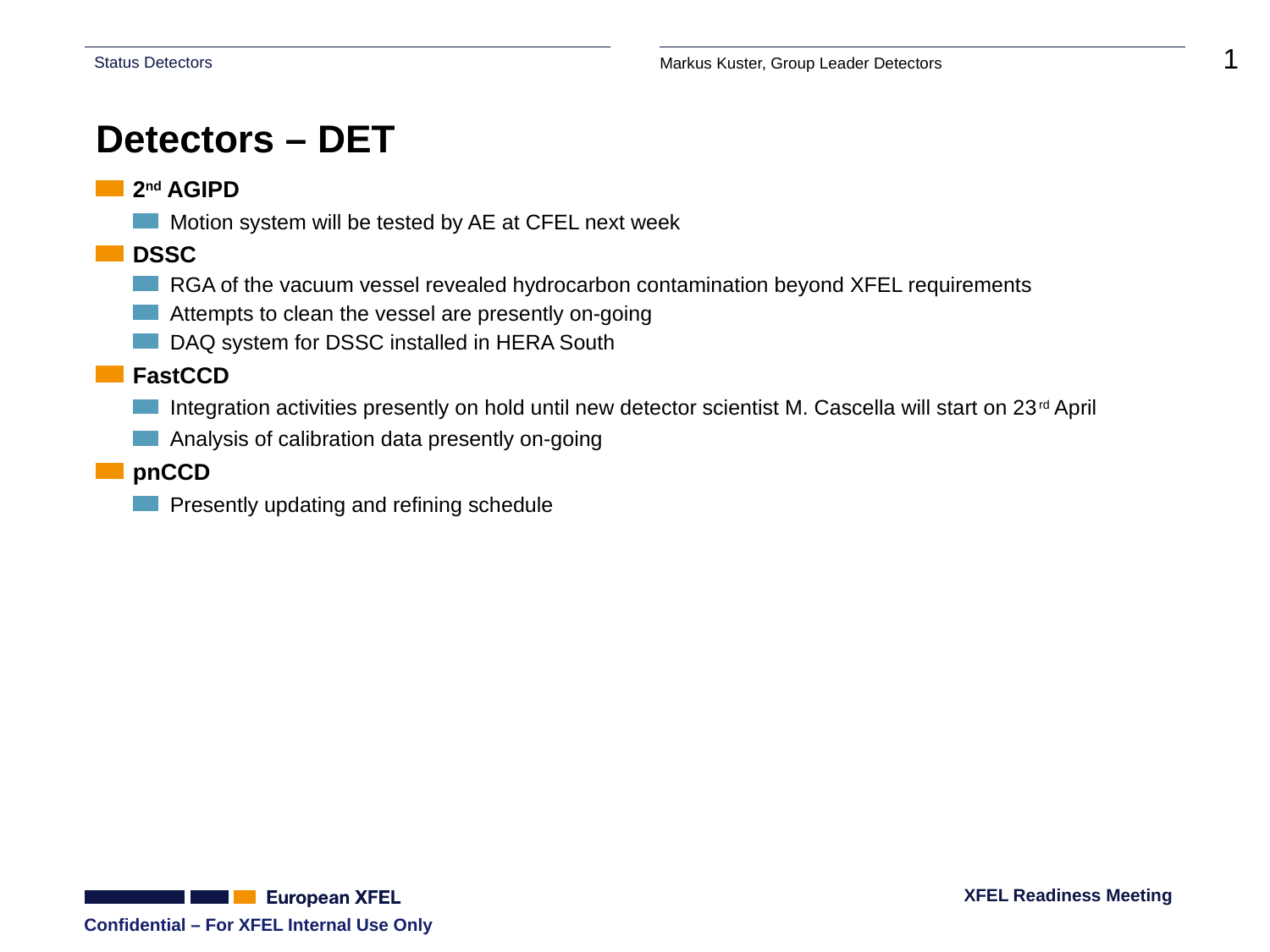

# Detectors – DET
2nd AGIPD
Motion system will be tested by AE at CFEL next week
DSSC
RGA of the vacuum vessel revealed hydrocarbon contamination beyond XFEL requirements
Attempts to clean the vessel are presently on-going
DAQ system for DSSC installed in HERA South
FastCCD
Integration activities presently on hold until new detector scientist M. Cascella will start on 23rd April
Analysis of calibration data presently on-going
pnCCD
Presently updating and refining schedule